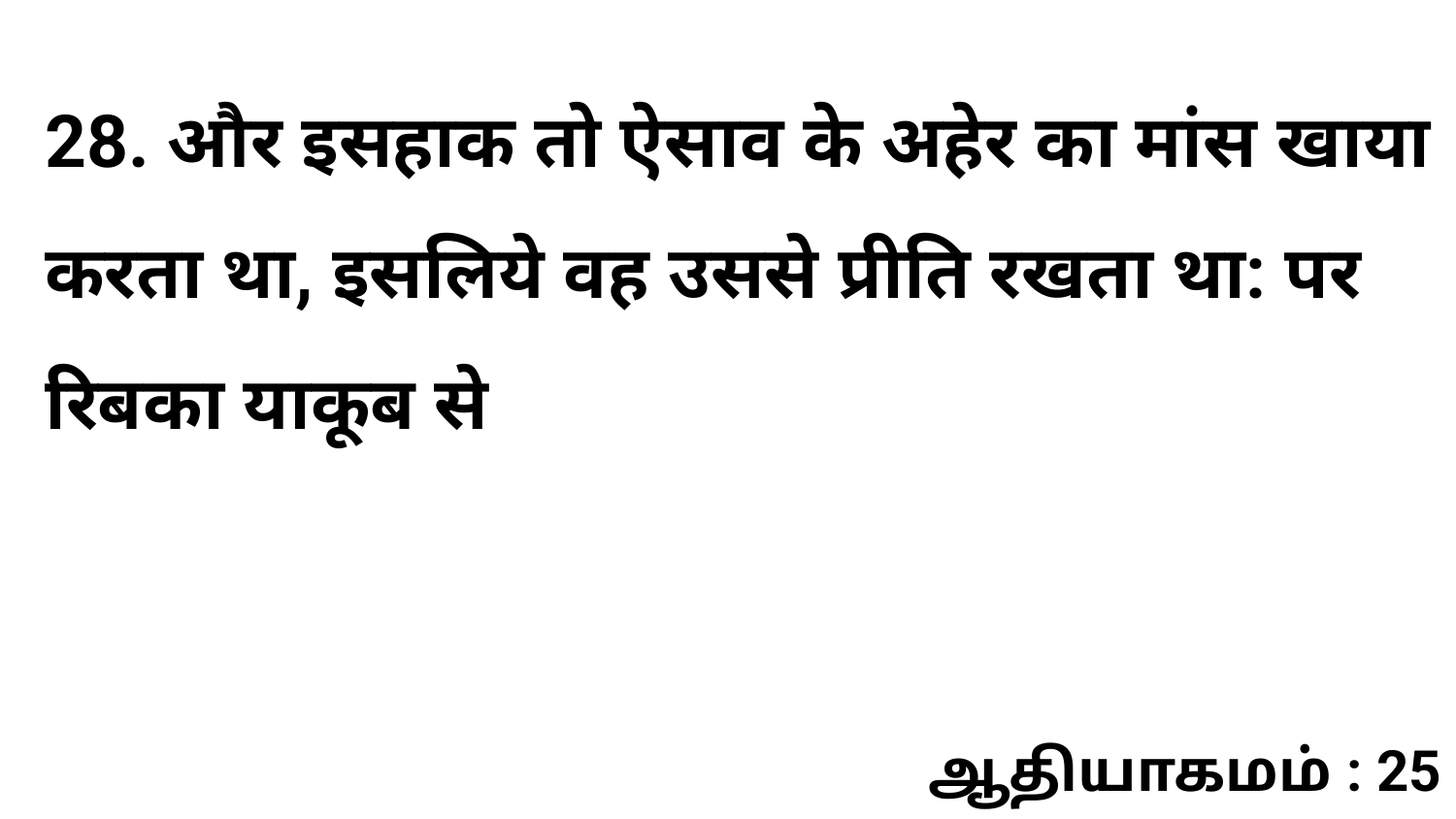

28. और इसहाक तो ऐसाव के अहेर का मांस खाया करता था, इसलिये वह उससे प्रीति रखता था: पर रिबका याकूब से
ஆதியாகமம் : 25